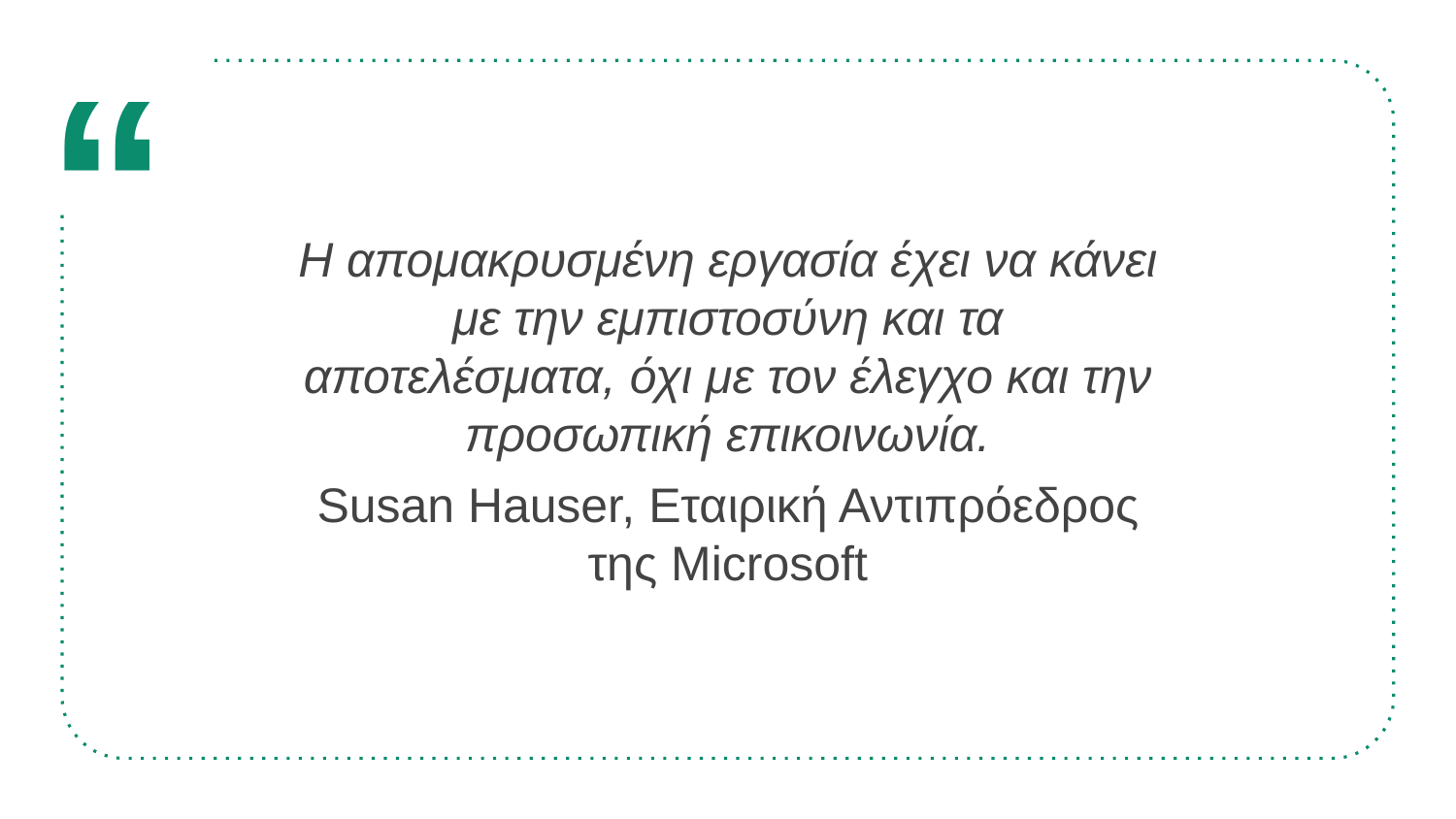

Η απομακρυσμένη εργασία έχει να κάνει με την εμπιστοσύνη και τα αποτελέσματα, όχι με τον έλεγχο και την προσωπική επικοινωνία.
Susan Hauser, Εταιρική Αντιπρόεδρος της Microsoft